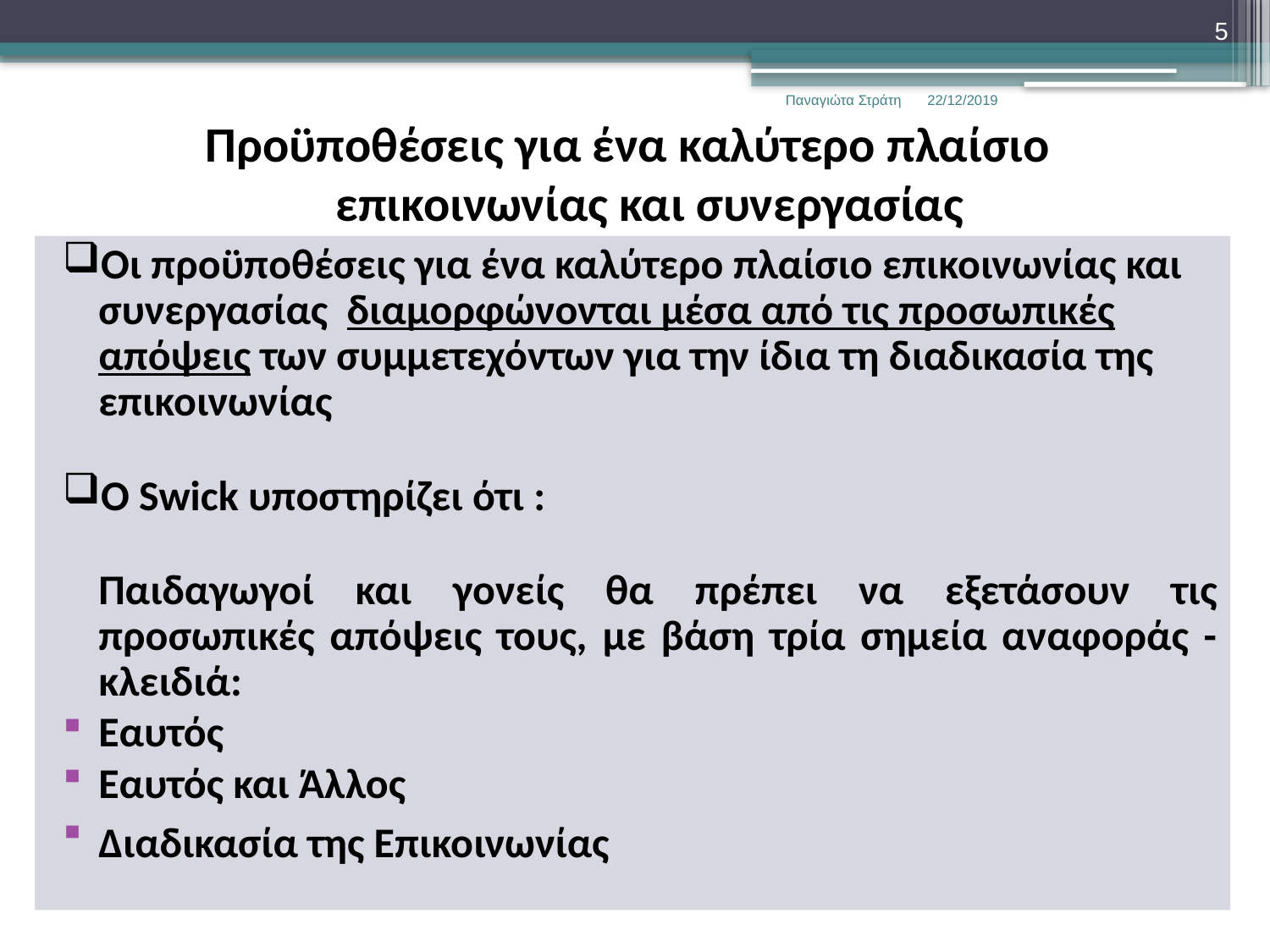

5
Παναγιώτα Στράτη
22/12/2019
# Προϋποθέσεις για ένα καλύτερο πλαίσιο 	επικοινωνίας και συνεργασίας
Οι προϋποθέσεις για ένα καλύτερο πλαίσιο επικοινωνίας και συνεργασίας  διαμορφώνονται μέσα από τις προσωπικές απόψεις των συμμετεχόντων για την ίδια τη διαδικασία της επικοινωνίας

Ο Swick υποστηρίζει ότι :

	Παιδαγωγοί και γονείς θα πρέπει να εξετάσουν τις προσωπικές απόψεις τους, με βάση τρία σημεία αναφοράς - κλειδιά:
Εαυτός
Εαυτός και Άλλος
Διαδικασία της Επικοινωνίας